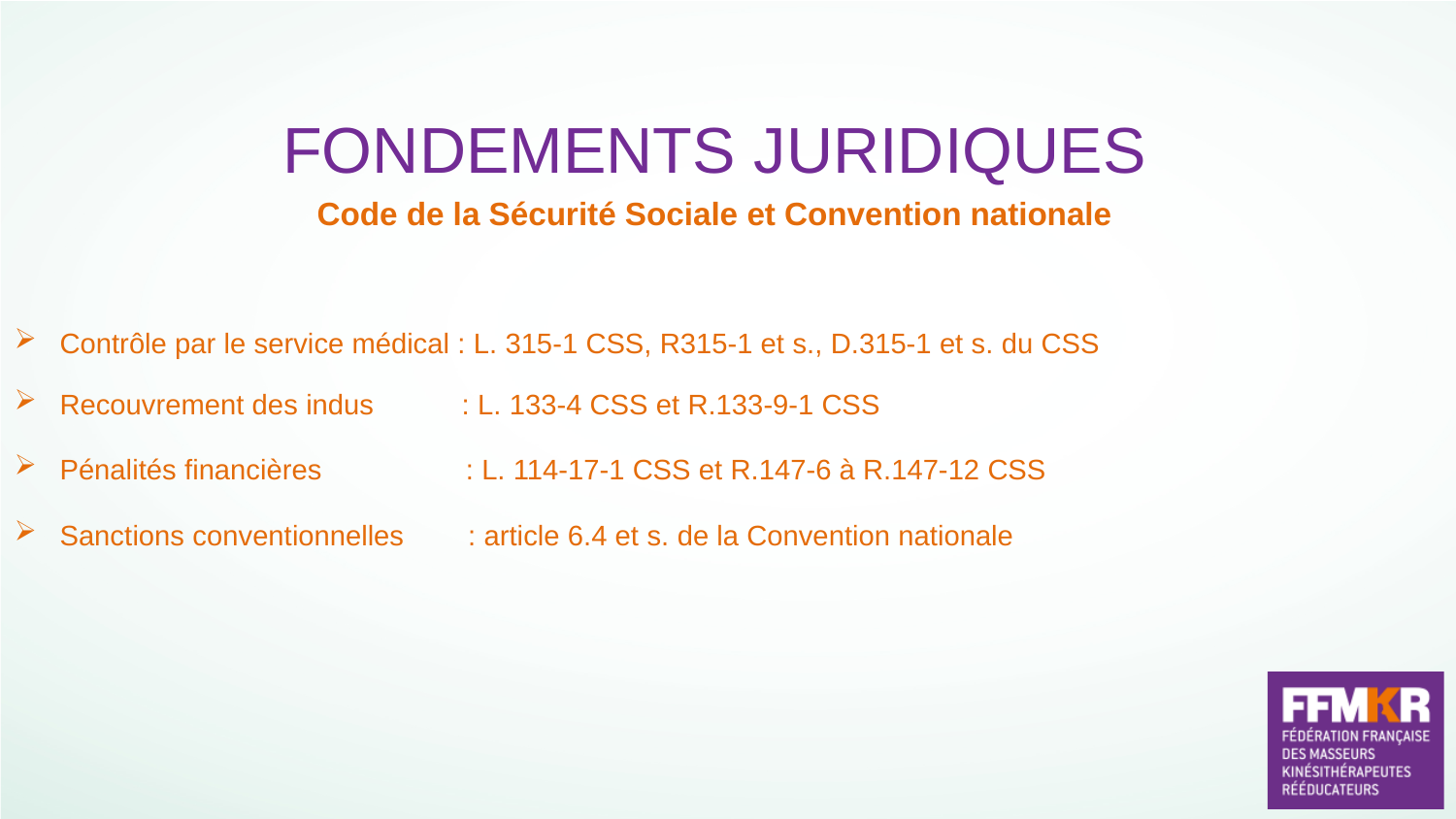

# FONDEMENTS JURIDIQUES
Code de la Sécurité Sociale et Convention nationale

Contrôle par le service médical : L. 315-1 CSS, R315-1 et s., D.315-1 et s. du CSS

Recouvrement des indus           : L. 133-4 CSS et R.133-9-1 CSS

Pénalités financières                  : L. 114-17-1 CSS et R.147-6 à R.147-12 CSS

Sanctions conventionnelles        : article 6.4 et s. de la Convention nationale